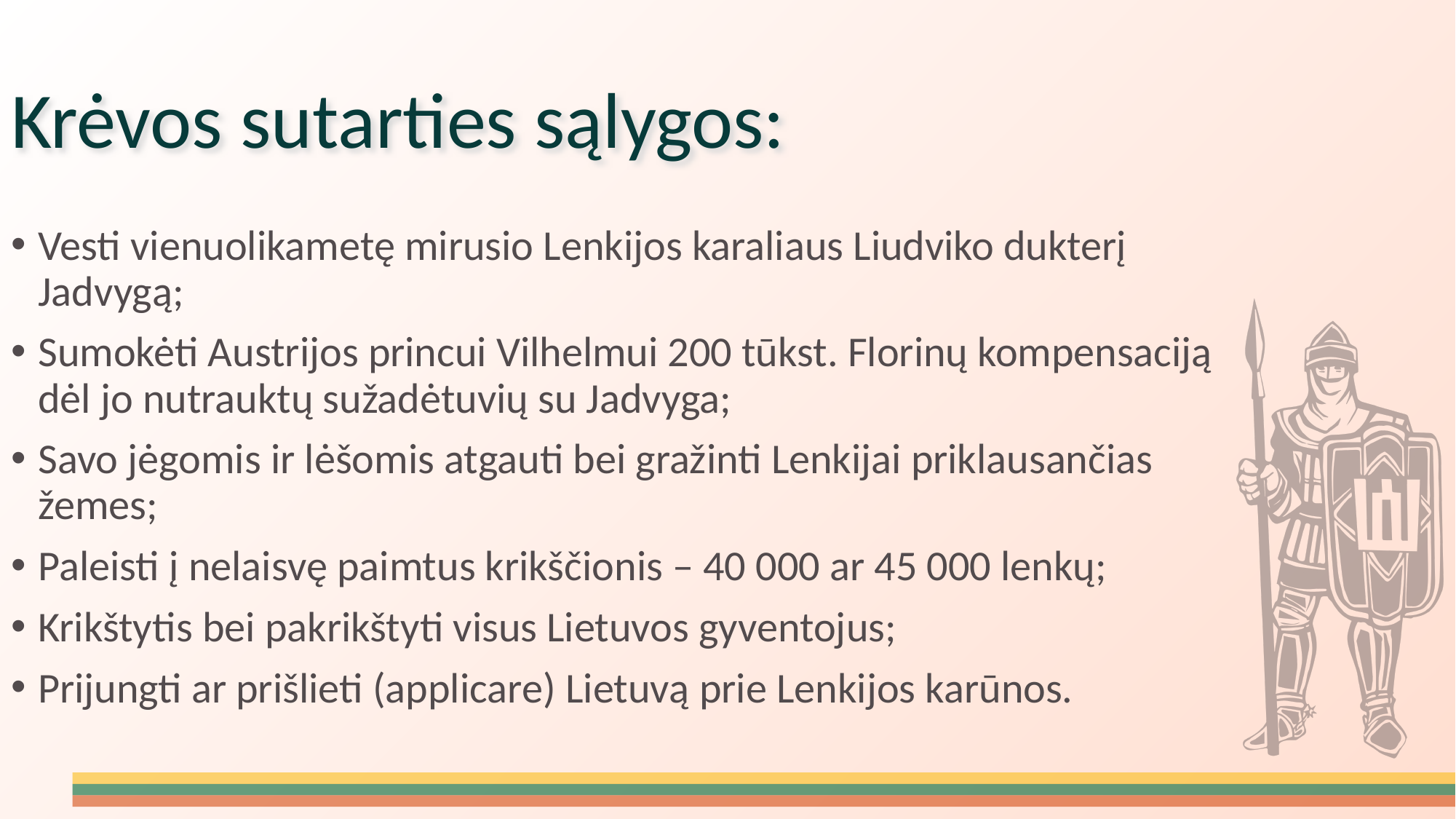

Krėvos sutarties sąlygos:
Vesti vienuolikametę mirusio Lenkijos karaliaus Liudviko dukterį Jadvygą;
Sumokėti Austrijos princui Vilhelmui 200 tūkst. Florinų kompensaciją dėl jo nutrauktų sužadėtuvių su Jadvyga;
Savo jėgomis ir lėšomis atgauti bei gražinti Lenkijai priklausančias žemes;
Paleisti į nelaisvę paimtus krikščionis – 40 000 ar 45 000 lenkų;
Krikštytis bei pakrikštyti visus Lietuvos gyventojus;
Prijungti ar prišlieti (applicare) Lietuvą prie Lenkijos karūnos.